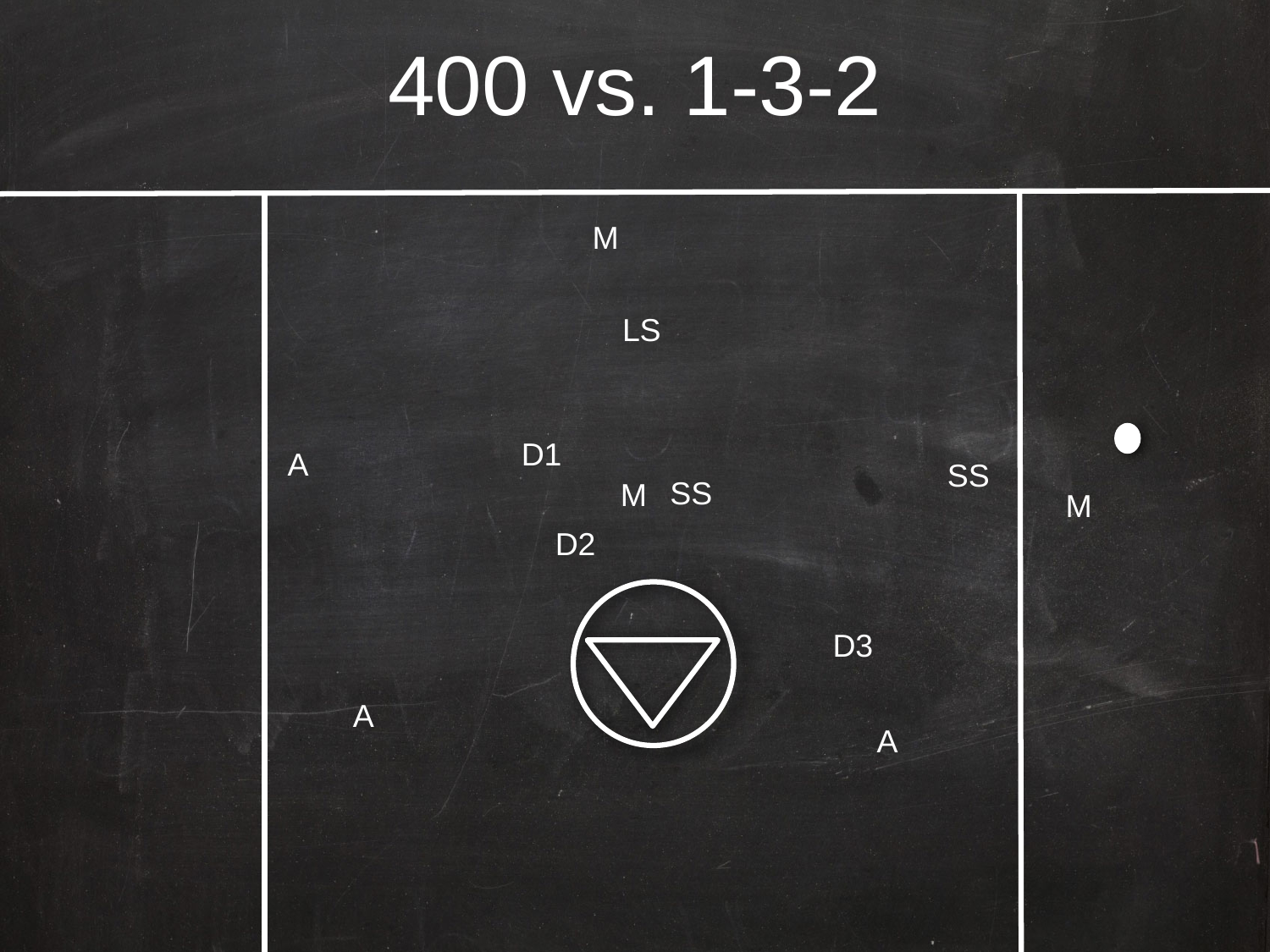

# 400 vs. 1-3-2
M
LS

D1
A
SS
SS
M
M
D2
D3
A
A